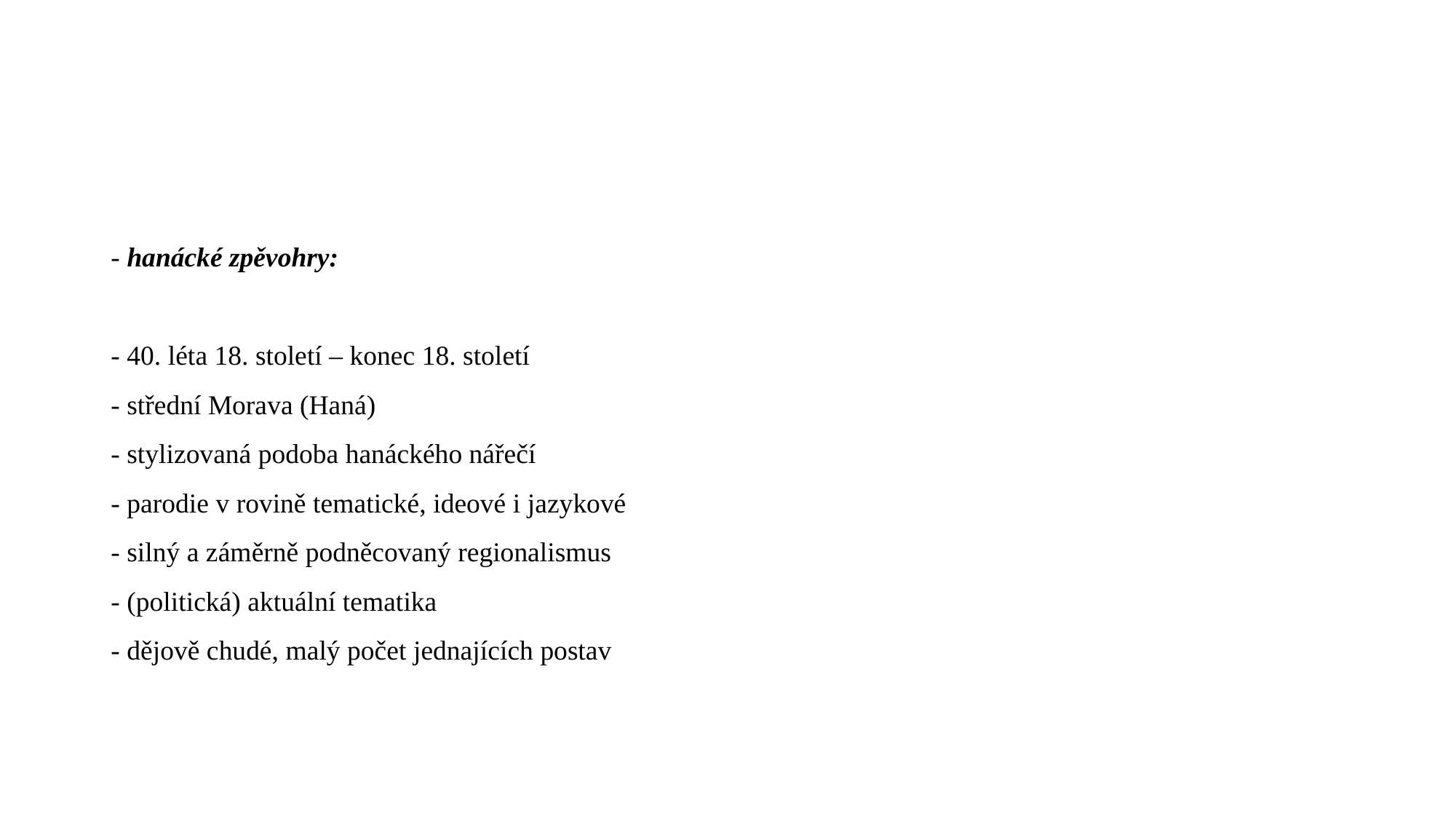

#
- hanácké zpěvohry:

- 40. léta 18. století – konec 18. století
- střední Morava (Haná)
- stylizovaná podoba hanáckého nářečí
- parodie v rovině tematické, ideové i jazykové
- silný a záměrně podněcovaný regionalismus
- (politická) aktuální tematika
- dějově chudé, malý počet jednajících postav